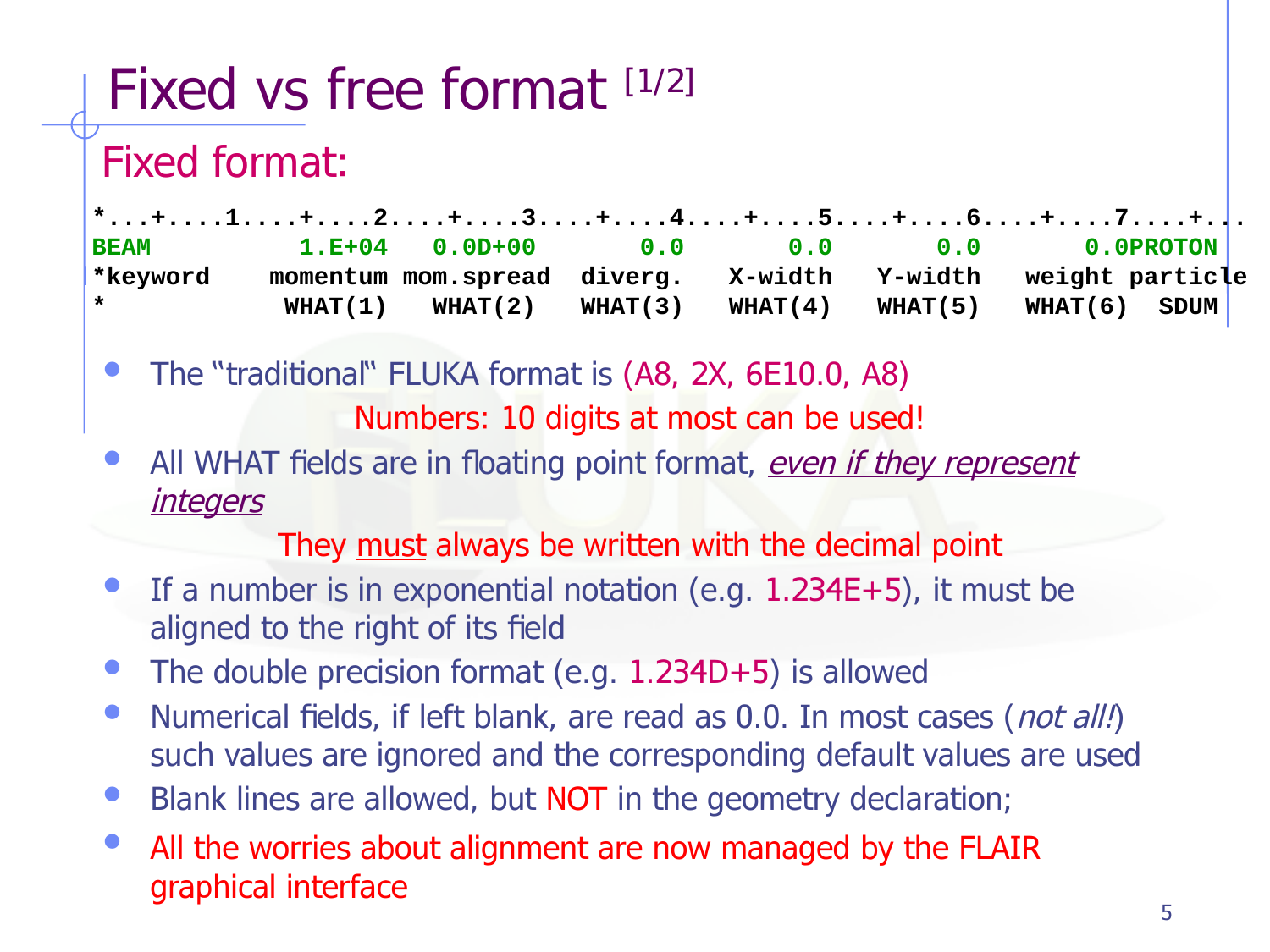

# Fixed vs free format [1/2]
Fixed format:
*...+....1....+....2....+....3....+....4....+....5....+....6....+....7....+...
BEAM          1.E+04   0.0D+00       0.0       0.0       0.0       0.0PROTON
*keyword    momentum mom.spread  diverg.   X-width   Y-width   weight particle
*            WHAT(1)   WHAT(2)   WHAT(3)   WHAT(4)   WHAT(5)   WHAT(6)  SDUM
The “traditional“ FLUKA format is (A8, 2X, 6E10.0, A8)
Numbers: 10 digits at most can be used!
All WHAT fields are in floating point format, even if they represent integers
They must always be written with the decimal point
If a number is in exponential notation (e.g. 1.234E+5), it must be aligned to the right of its field
The double precision format (e.g. 1.234D+5) is allowed
Numerical fields, if left blank, are read as 0.0. In most cases (not all!) such values are ignored and the corresponding default values are used
Blank lines are allowed, but NOT in the geometry declaration;
All the worries about alignment are now managed by the FLAIR graphical interface

5